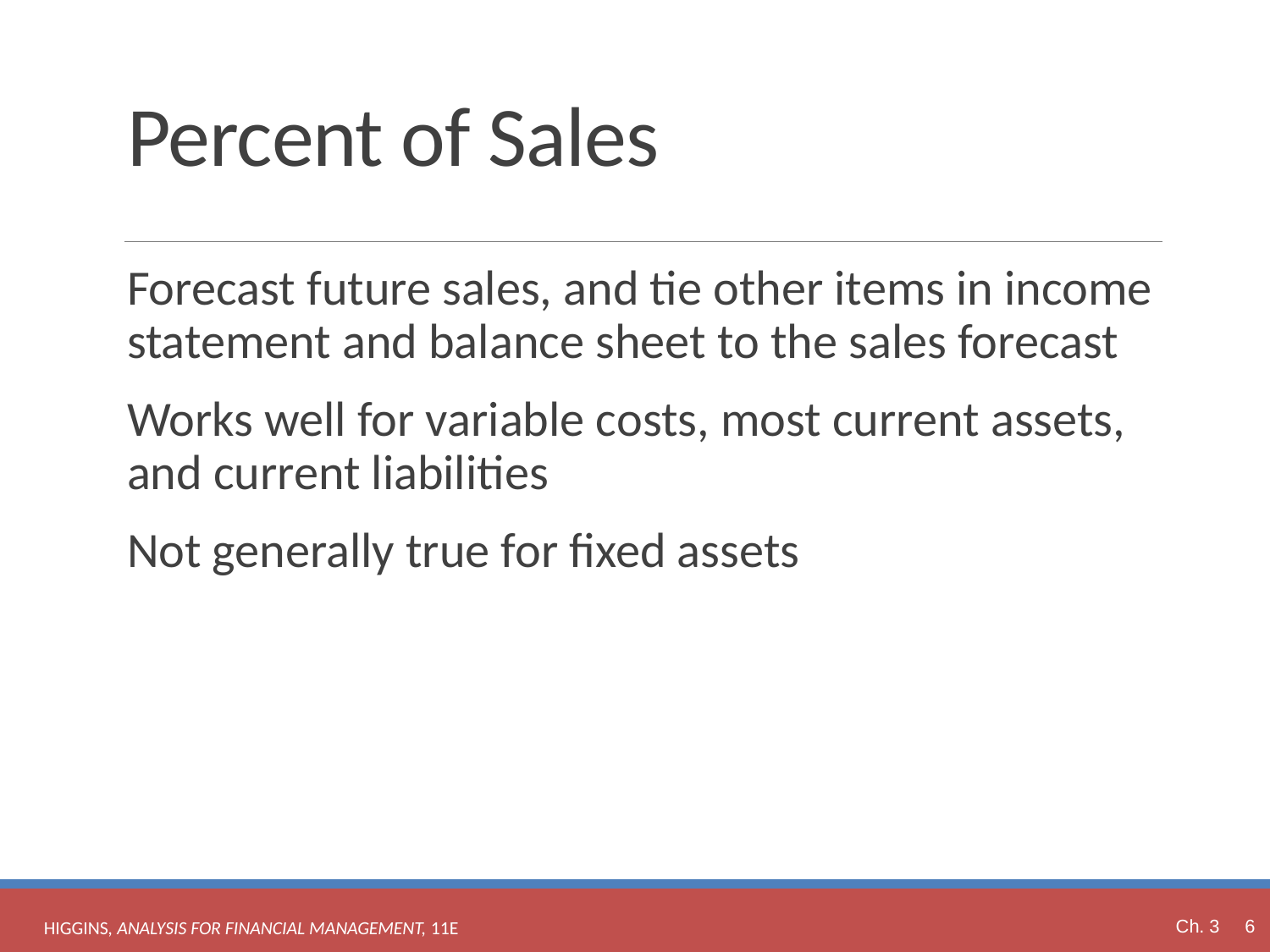

# Percent of Sales
Forecast future sales, and tie other items in income statement and balance sheet to the sales forecast
Works well for variable costs, most current assets, and current liabilities
Not generally true for fixed assets
Ch. 3     6